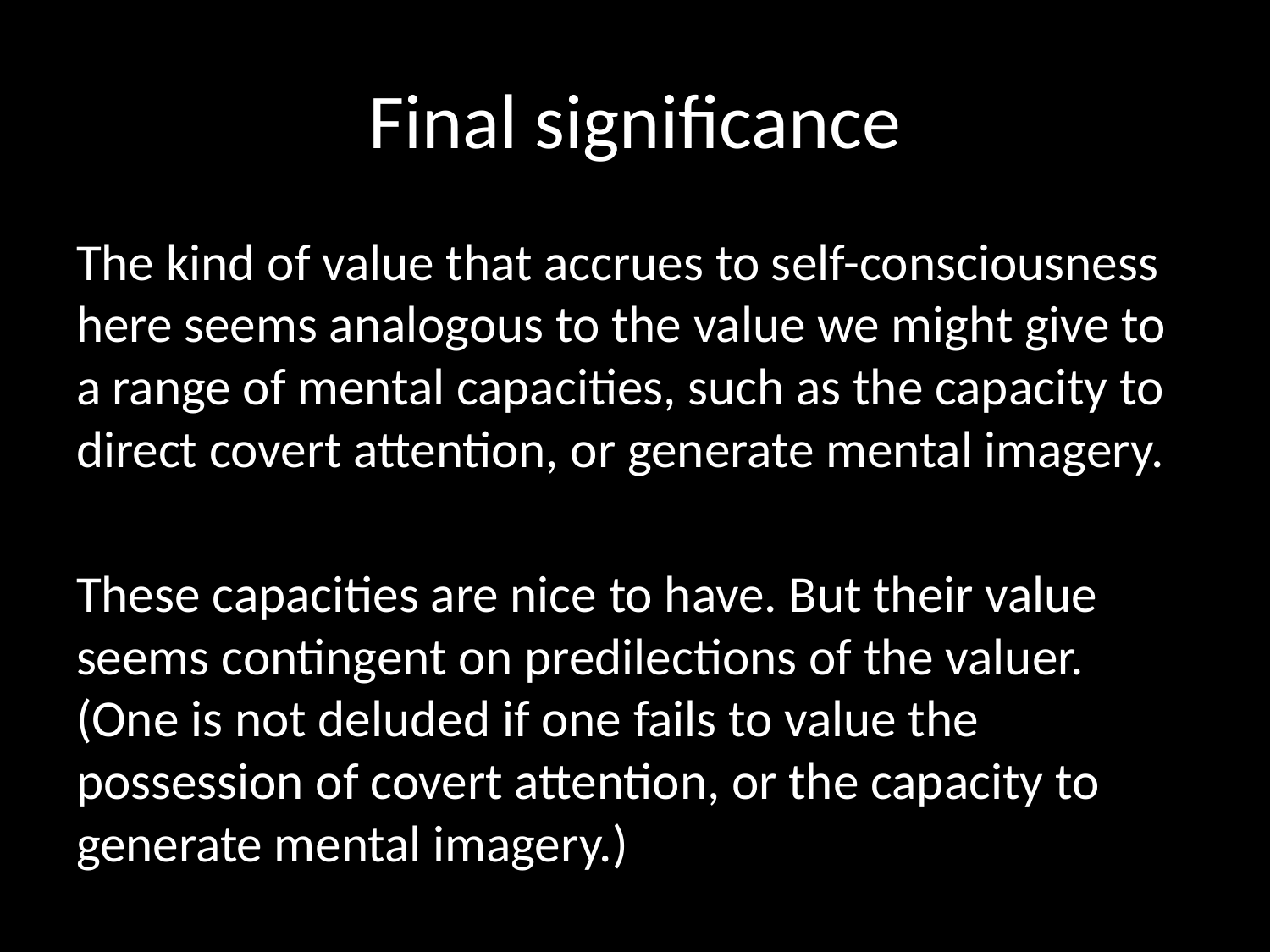

# Final significance
The kind of value that accrues to self-consciousness here seems analogous to the value we might give to a range of mental capacities, such as the capacity to direct covert attention, or generate mental imagery.

These capacities are nice to have. But their value seems contingent on predilections of the valuer. (One is not deluded if one fails to value the possession of covert attention, or the capacity to generate mental imagery.)